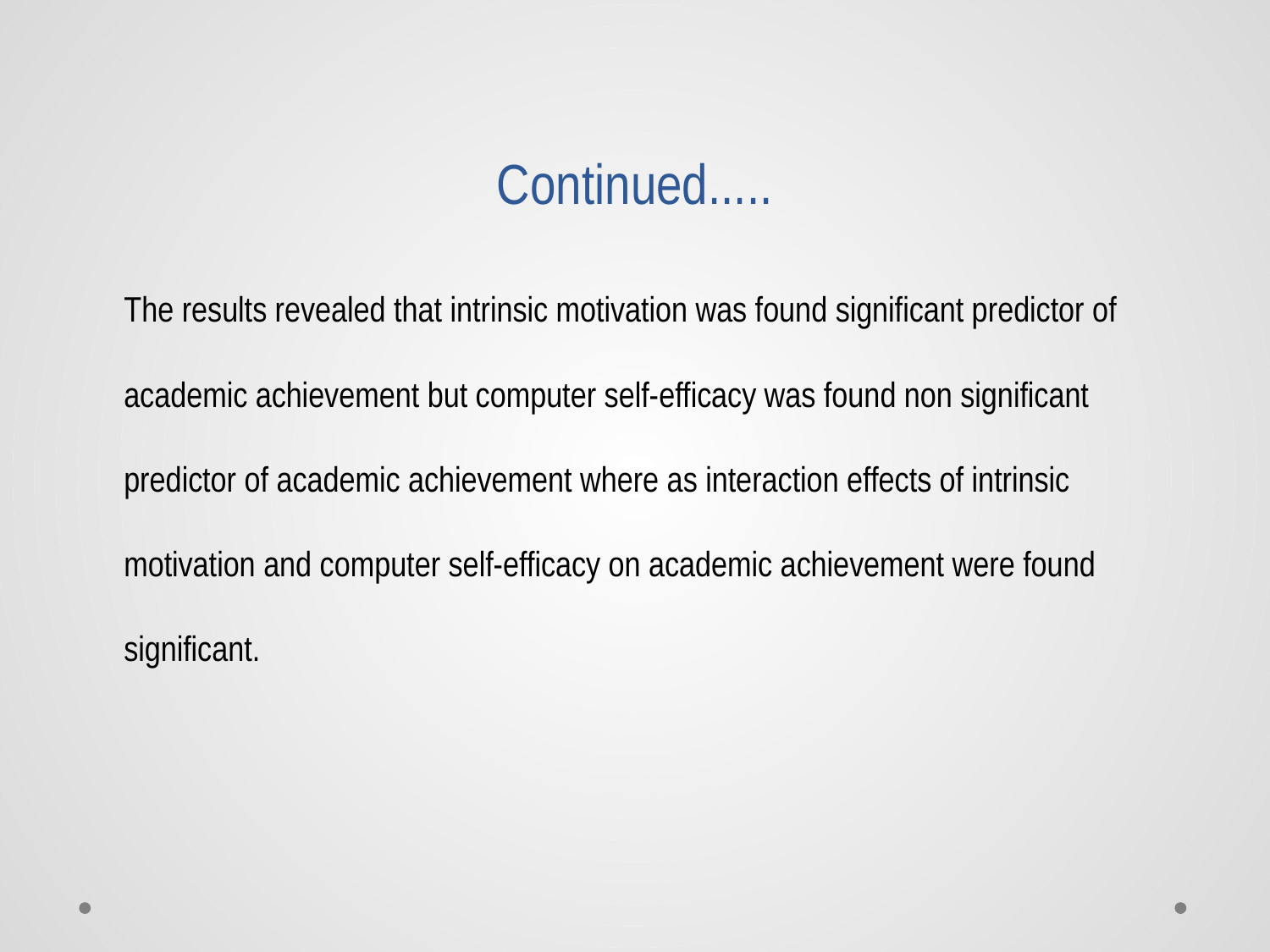

# Continued.....
	The results revealed that intrinsic motivation was found significant predictor of academic achievement but computer self-efficacy was found non significant predictor of academic achievement where as interaction effects of intrinsic motivation and computer self-efficacy on academic achievement were found significant.